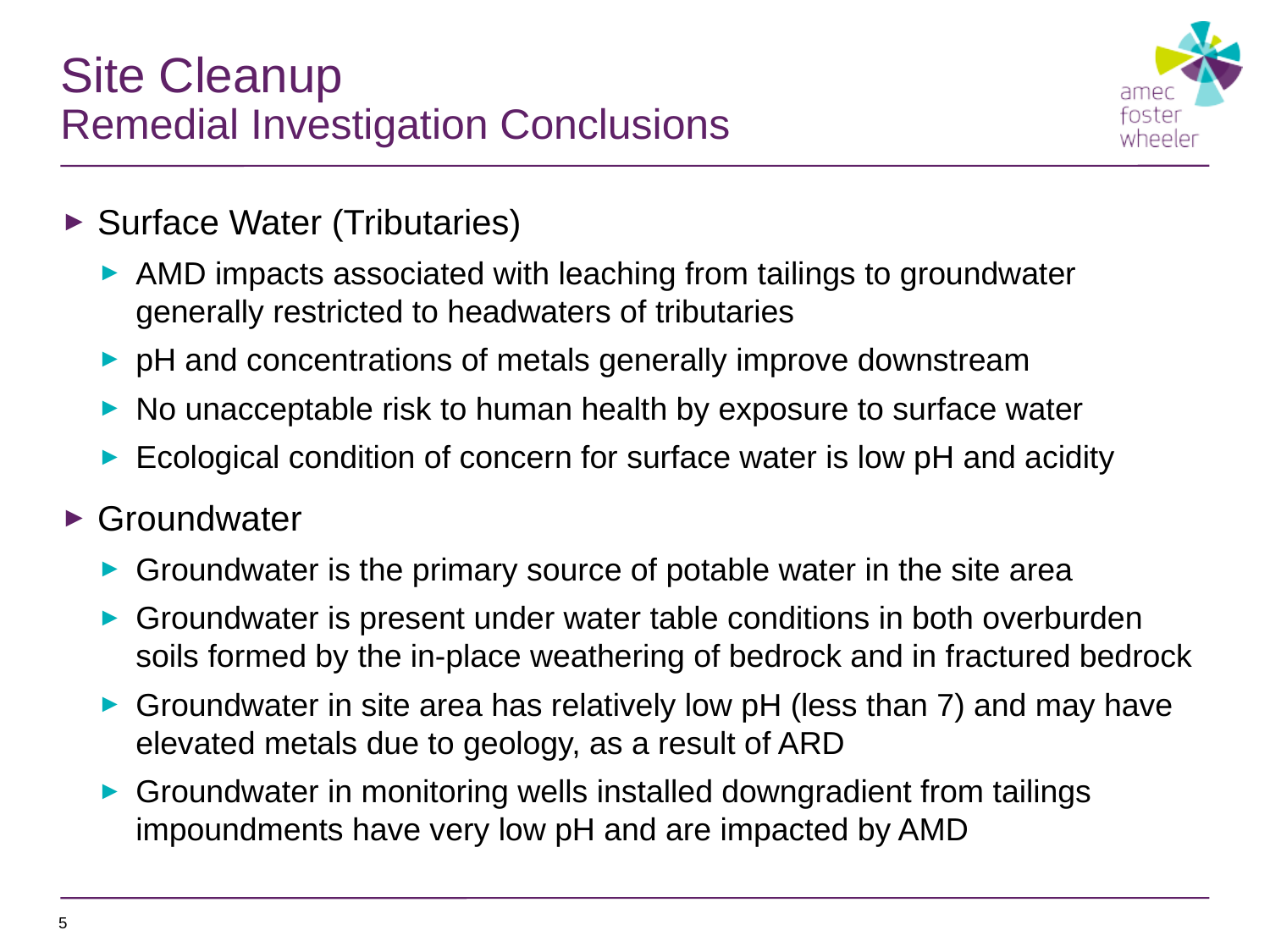

# Site Cleanup Remedial Investigation Conclusions
Surface Water (Tributaries)
AMD impacts associated with leaching from tailings to groundwater generally restricted to headwaters of tributaries
pH and concentrations of metals generally improve downstream
No unacceptable risk to human health by exposure to surface water
Ecological condition of concern for surface water is low pH and acidity
Groundwater
Groundwater is the primary source of potable water in the site area
Groundwater is present under water table conditions in both overburden soils formed by the in-place weathering of bedrock and in fractured bedrock
Groundwater in site area has relatively low pH (less than 7) and may have elevated metals due to geology, as a result of ARD
Groundwater in monitoring wells installed downgradient from tailings impoundments have very low pH and are impacted by AMD
5